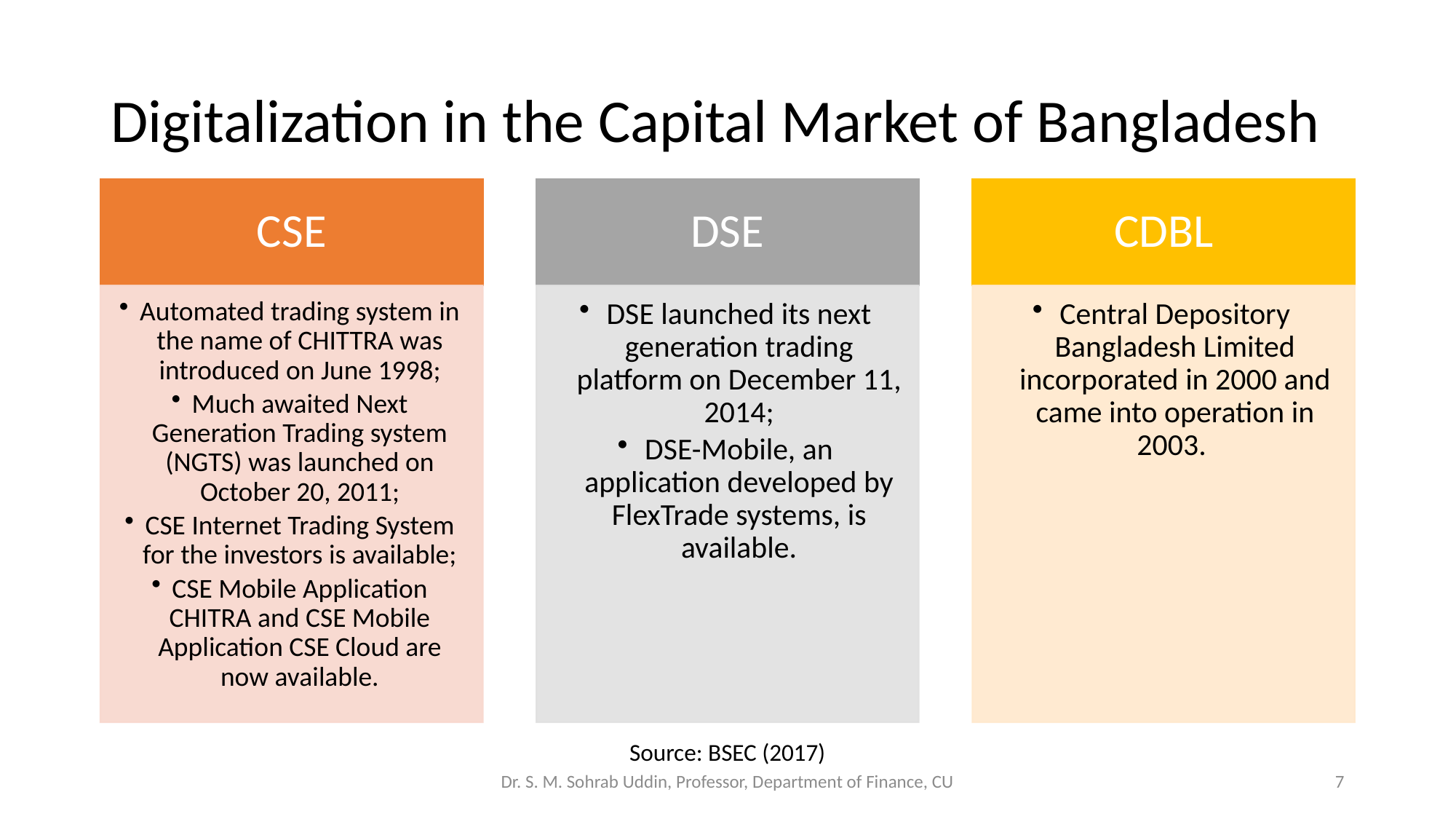

# Digitalization in the Capital Market of Bangladesh
CSE
Automated trading system in the name of CHITTRA was introduced on June 1998;
Much awaited Next Generation Trading system (NGTS) was launched on October 20, 2011;
CSE Internet Trading System for the investors is available;
CSE Mobile Application CHITRA and CSE Mobile Application CSE Cloud are now available.
DSE
DSE launched its next generation trading platform on December 11, 2014;
DSE-Mobile, an application developed by FlexTrade systems, is available.

CDBL
Central Depository Bangladesh Limited incorporated in 2000 and came into operation in 2003.
Source: BSEC (2017)
Dr. S. M. Sohrab Uddin, Professor, Department of Finance, CU
7